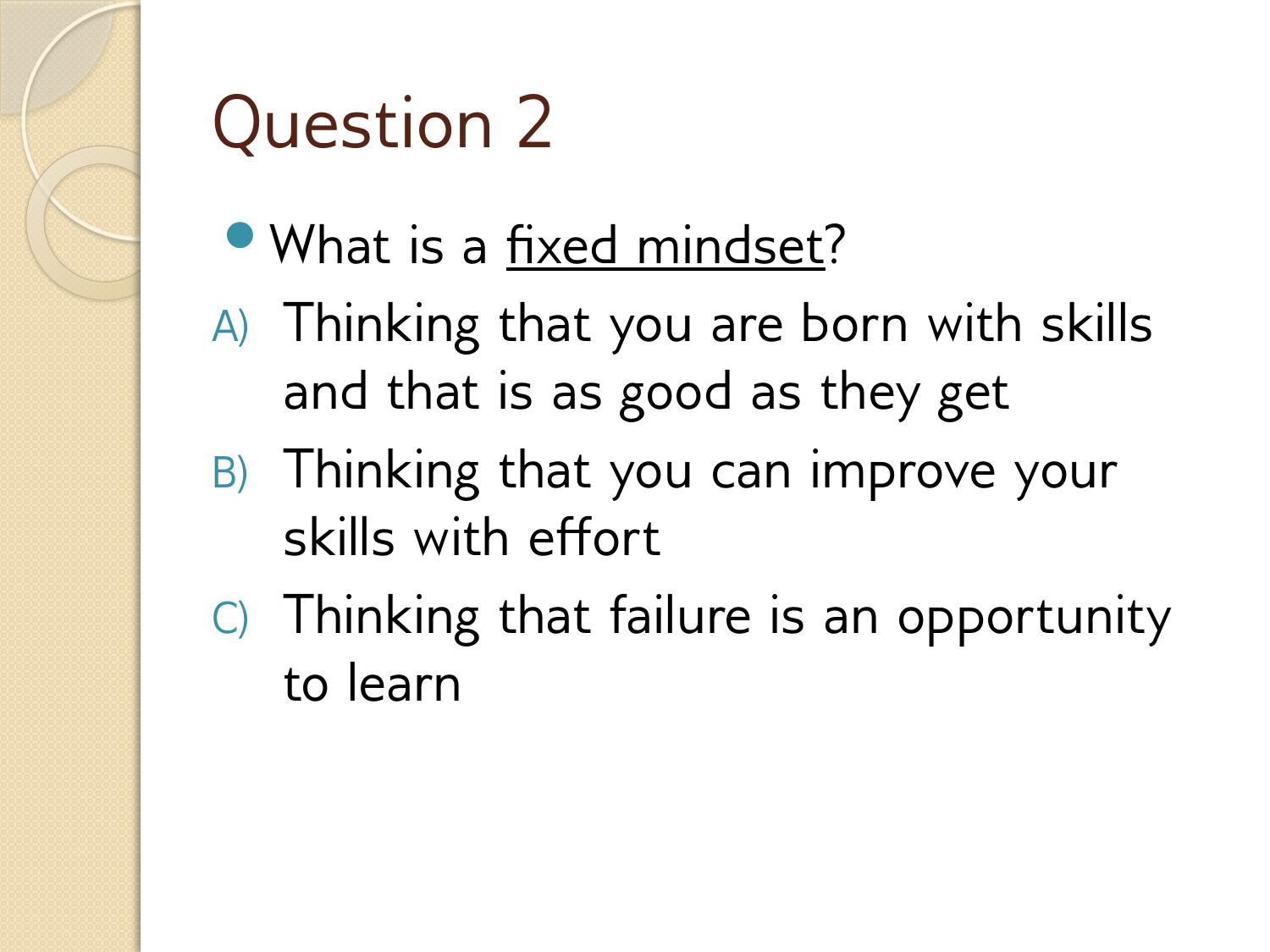

# Question 2
What is a fixed mindset?
Thinking that you are born with skills and that is as good as they get
Thinking that you can improve your skills with effort
Thinking that failure is an opportunity to learn